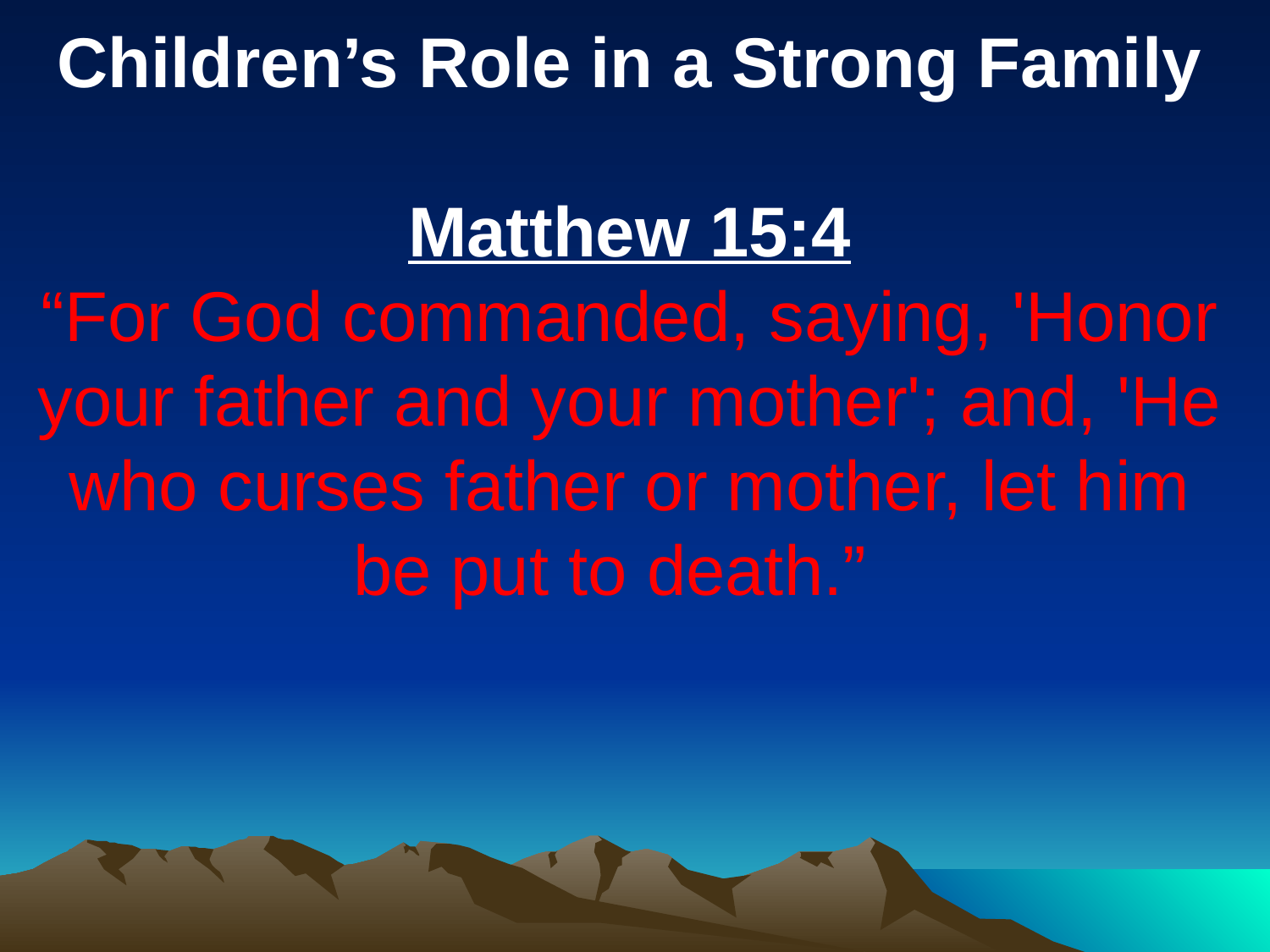

Children’s Role in a Strong Family

Matthew 15:4
“For God commanded, saying, 'Honor your father and your mother'; and, 'He who curses father or mother, let him be put to death.”